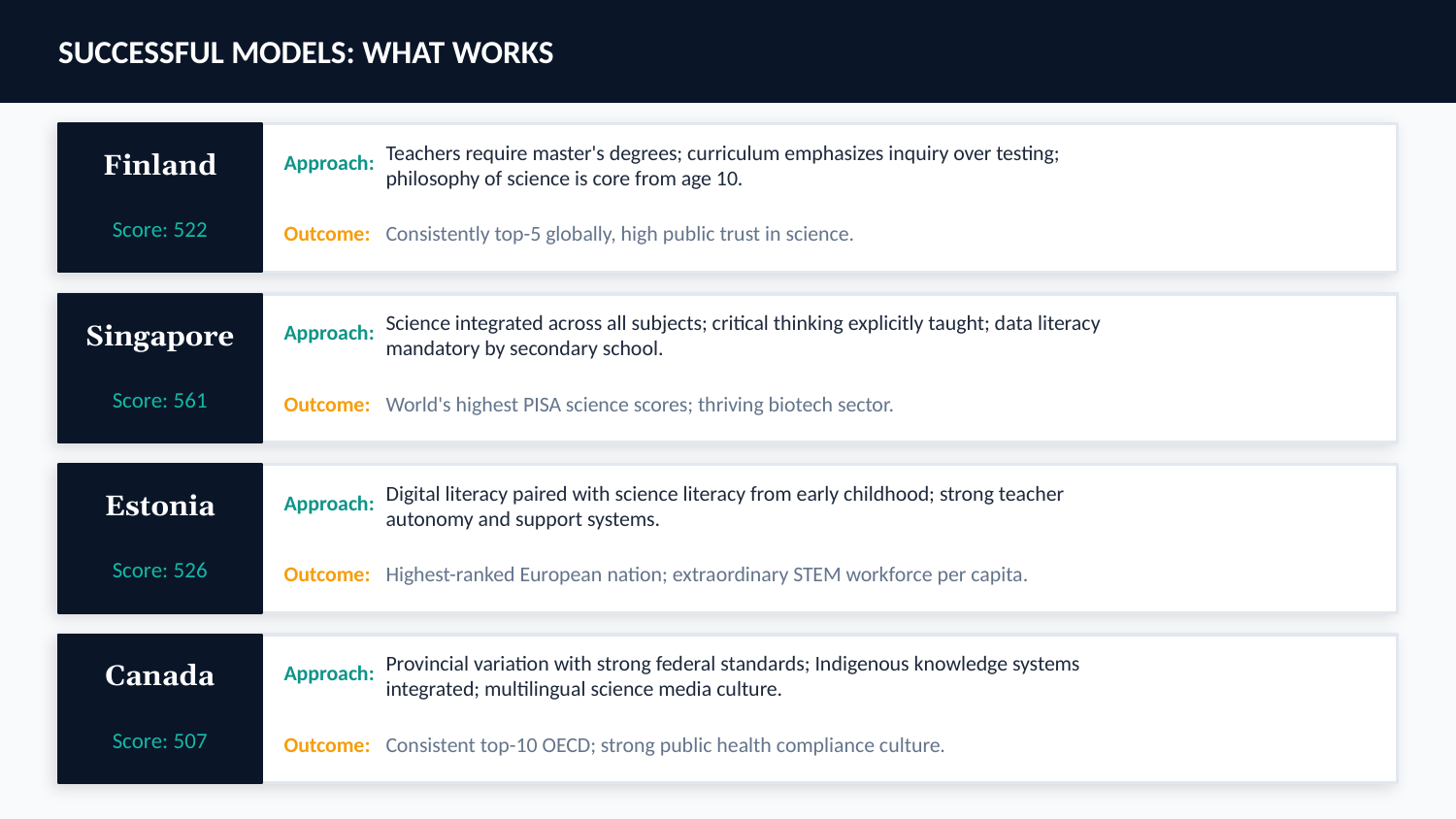

SUCCESSFUL MODELS: WHAT WORKS

Finland
Approach:
Teachers require master's degrees; curriculum emphasizes inquiry over testing; philosophy of science is core from age 10.
Score: 522
Outcome:
Consistently top-5 globally, high public trust in science.

Singapore
Approach:
Science integrated across all subjects; critical thinking explicitly taught; data literacy mandatory by secondary school.
Score: 561
Outcome:
World's highest PISA science scores; thriving biotech sector.

Estonia
Approach:
Digital literacy paired with science literacy from early childhood; strong teacher autonomy and support systems.
Score: 526
Outcome:
Highest-ranked European nation; extraordinary STEM workforce per capita.

Canada
Approach:
Provincial variation with strong federal standards; Indigenous knowledge systems integrated; multilingual science media culture.
Score: 507
Outcome:
Consistent top-10 OECD; strong public health compliance culture.